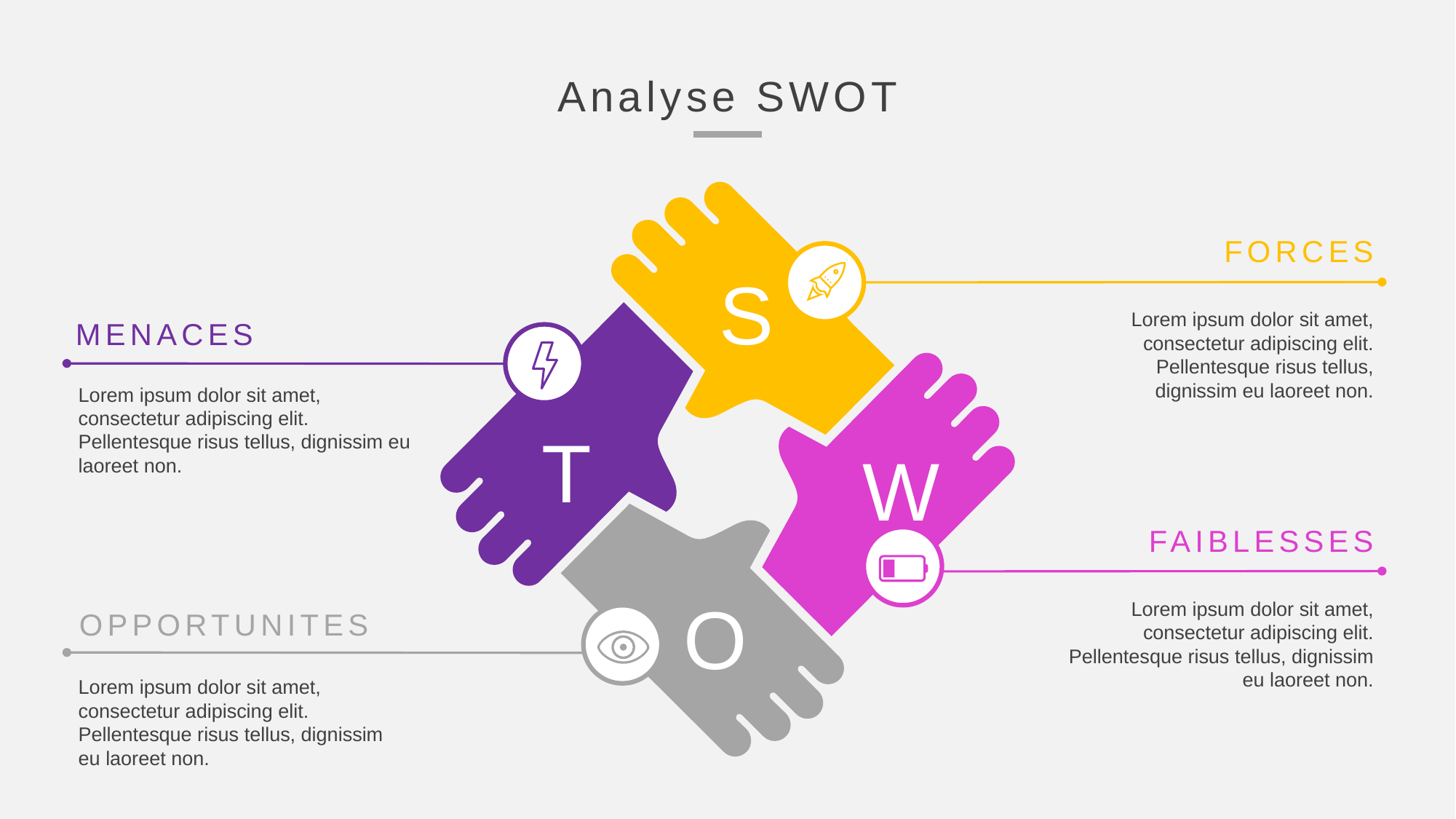

Analyse SWOT

FORCES
S

Lorem ipsum dolor sit amet, consectetur adipiscing elit. Pellentesque risus tellus, dignissim eu laoreet non.
MENACES

Lorem ipsum dolor sit amet, consectetur adipiscing elit. Pellentesque risus tellus, dignissim eu laoreet non.
T
W
FAIBLESSES

O
Lorem ipsum dolor sit amet, consectetur adipiscing elit. Pellentesque risus tellus, dignissim eu laoreet non.
OPPORTUNITES

Lorem ipsum dolor sit amet, consectetur adipiscing elit. Pellentesque risus tellus, dignissim eu laoreet non.